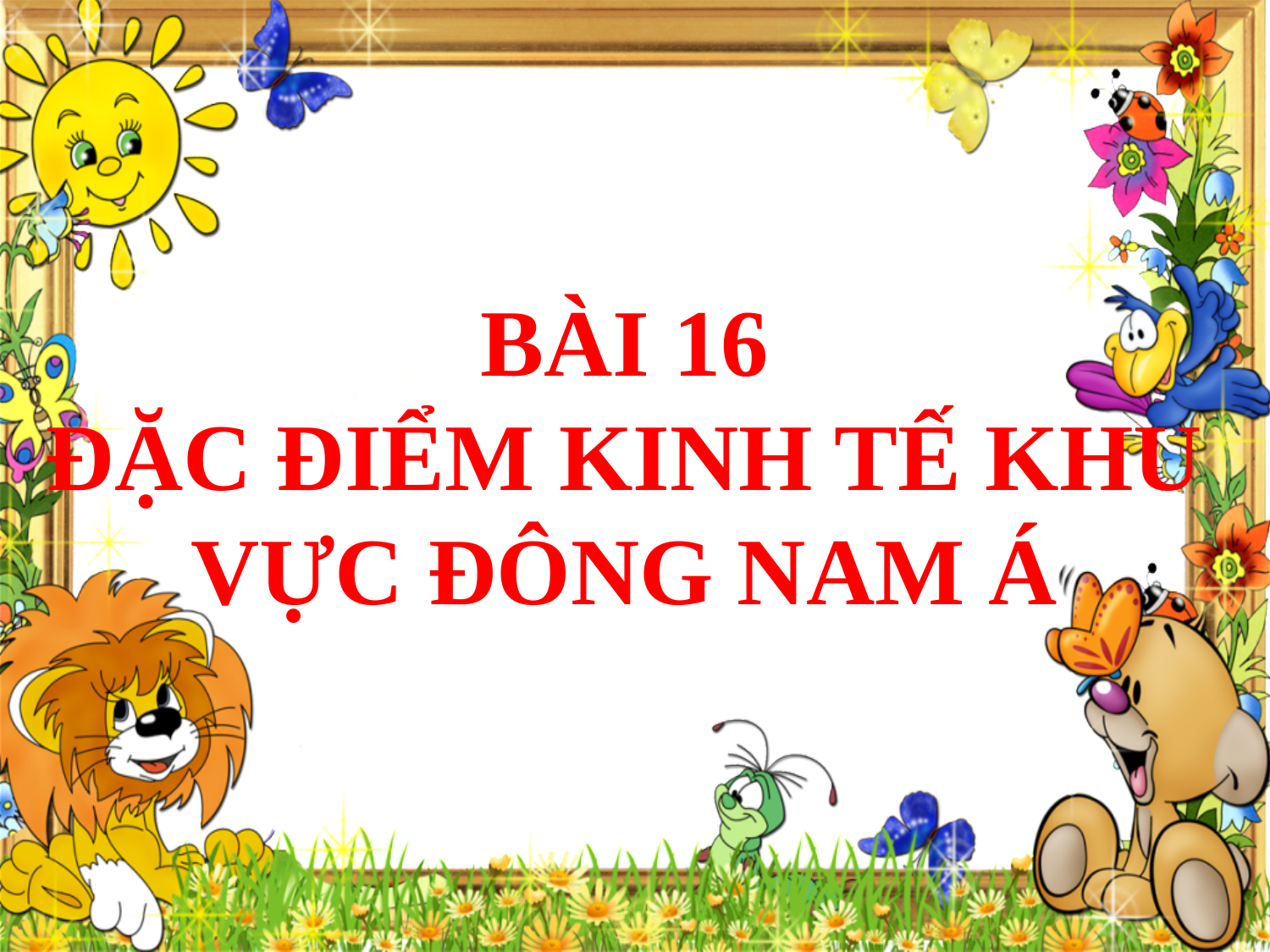

#
BÀI 16
ĐẶC ĐIỂM KINH TẾ KHU VỰC ĐÔNG NAM Á